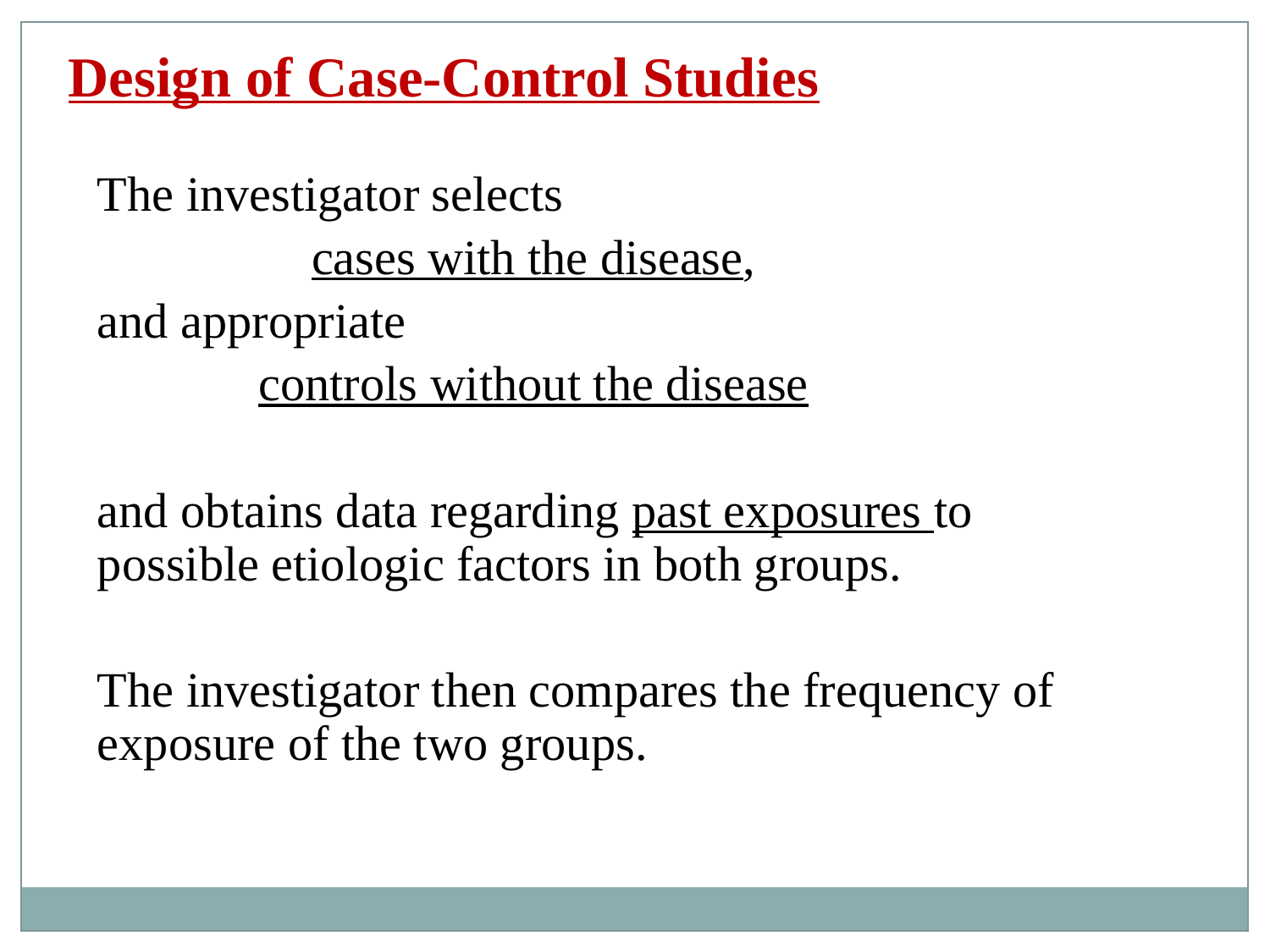

Design of Case-Control Studies

	The investigator selects
cases with the disease,
	and appropriate
controls without the disease

	and obtains data regarding past exposures to possible etiologic factors in both groups.

	The investigator then compares the frequency of exposure of the two groups.